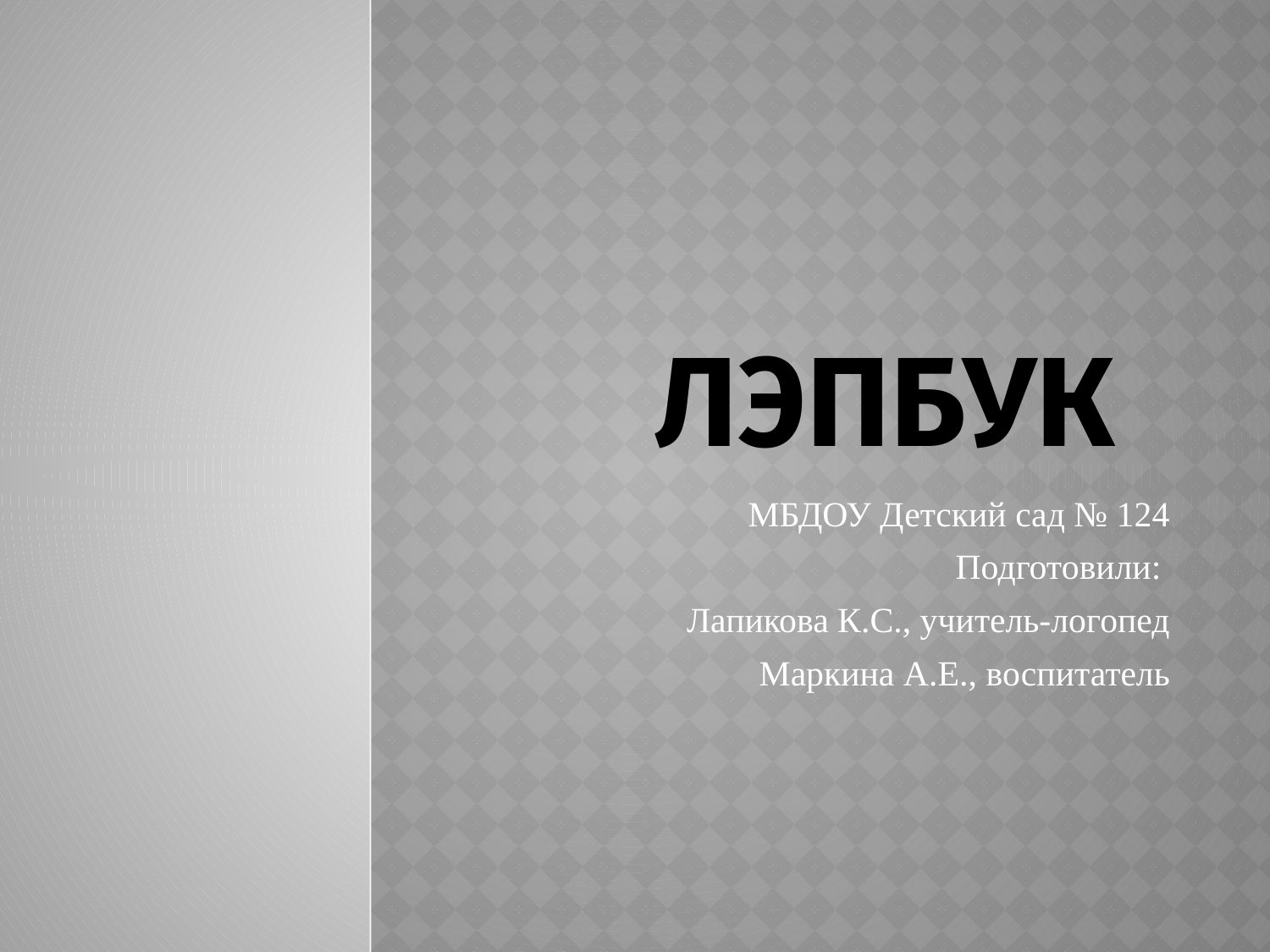

# Лэпбук
МБДОУ Детский сад № 124
Подготовили:
Лапикова К.С., учитель-логопед
Маркина А.Е., воспитатель